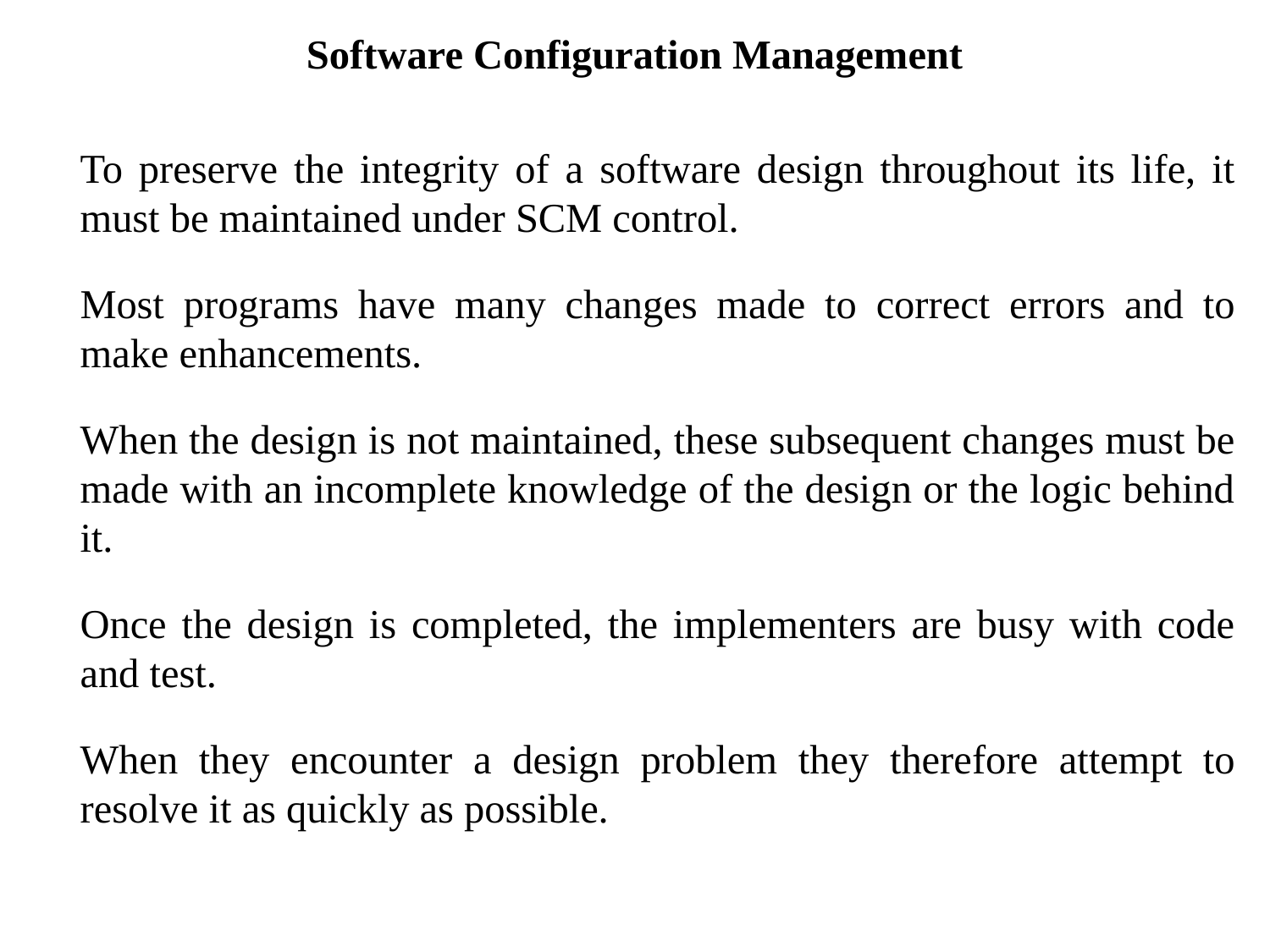

Software Configuration Management

	To preserve the integrity of a software design throughout its life, it must be maintained under SCM control.

	Most programs have many changes made to correct errors and to make enhancements.

	When the design is not maintained, these subsequent changes must be made with an incomplete knowledge of the design or the logic behind it.

	Once the design is completed, the implementers are busy with code and test.

	When they encounter a design problem they therefore attempt to resolve it as quickly as possible.